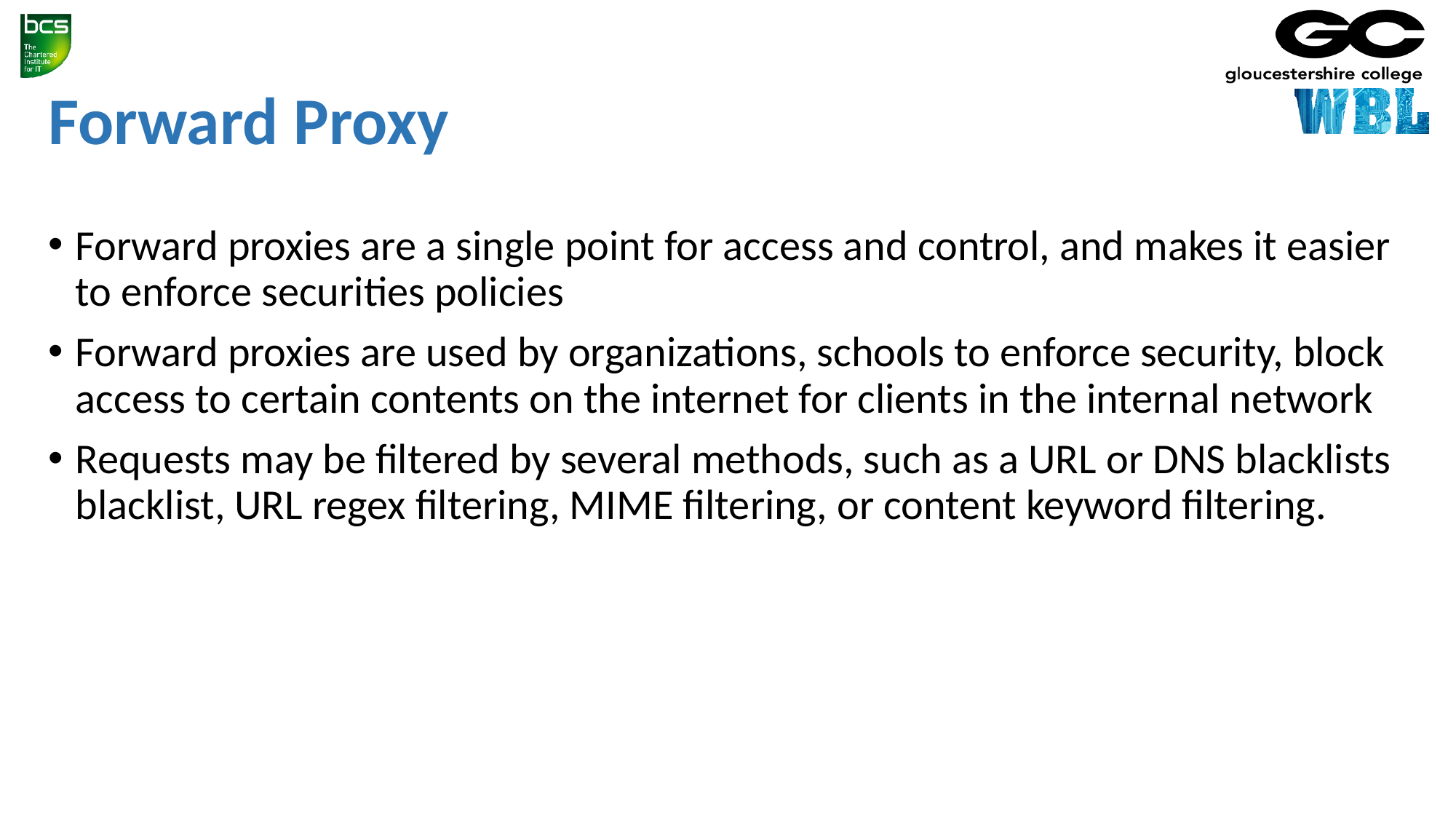

# Forward Proxy
Forward proxies are a single point for access and control, and makes it easier to enforce securities policies
Forward proxies are used by organizations, schools to enforce security, block access to certain contents on the internet for clients in the internal network
Requests may be filtered by several methods, such as a URL or DNS blacklists blacklist, URL regex filtering, MIME filtering, or content keyword filtering.